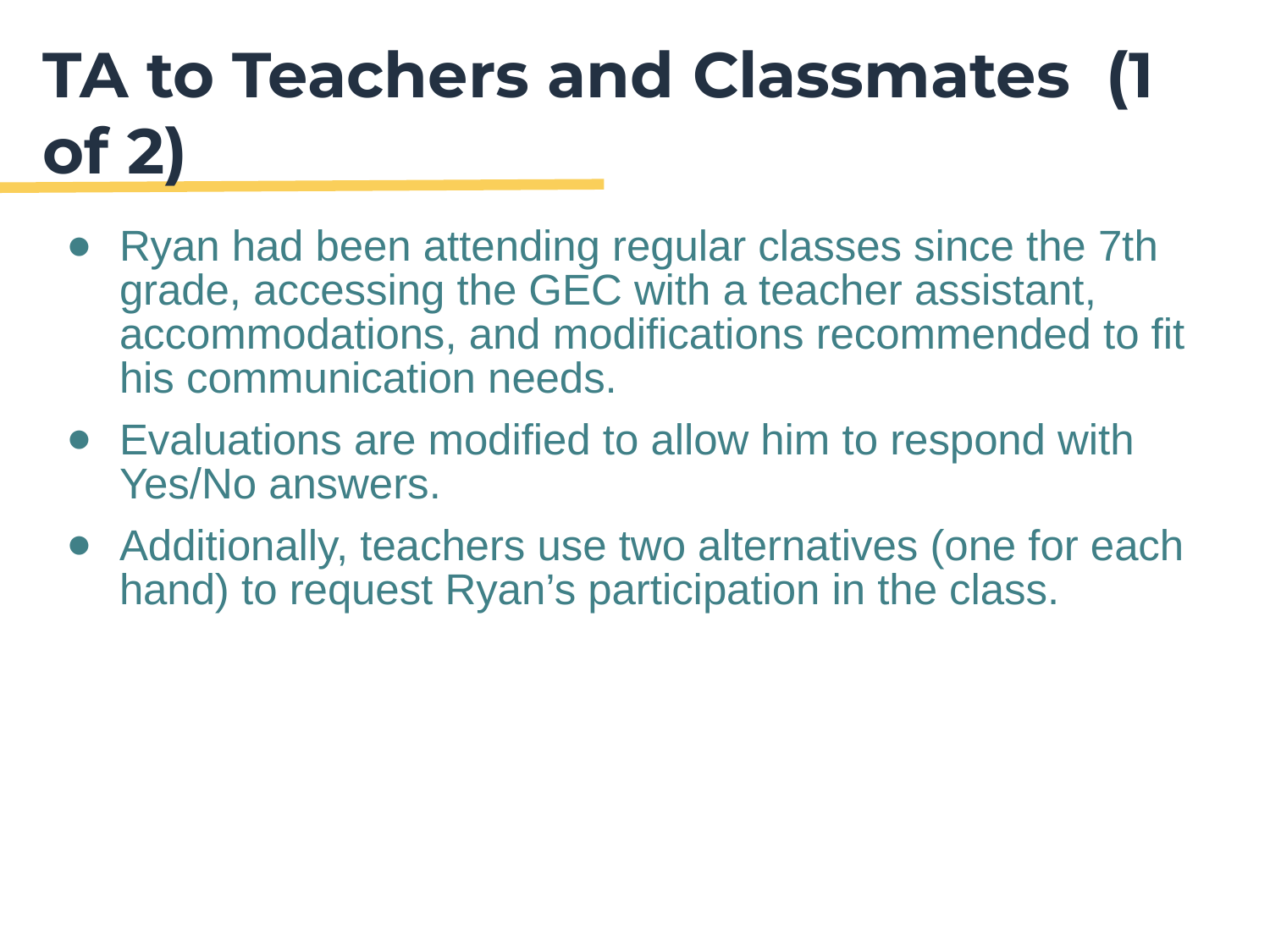

# TA to Teachers and Classmates  (1 of 2)
Ryan had been attending regular classes since the 7th grade, accessing the GEC with a teacher assistant, accommodations, and modifications recommended to fit his communication needs.
Evaluations are modified to allow him to respond with Yes/No answers.
Additionally, teachers use two alternatives (one for each hand) to request Ryan’s participation in the class.